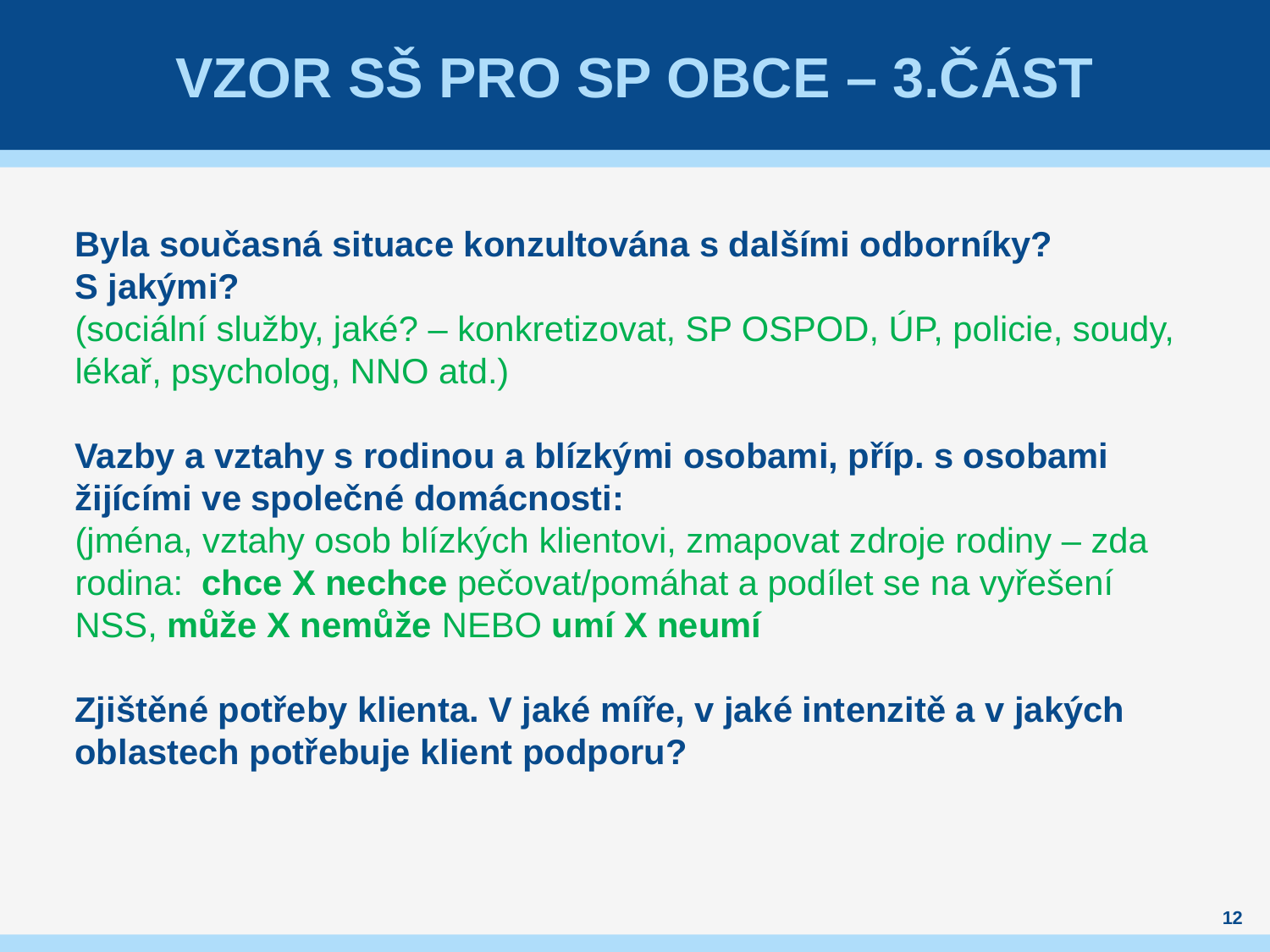

# Vzor Sš pro sp obce – 3.část

Byla současná situace konzultována s dalšími odborníky? S jakými?
(sociální služby, jaké? – konkretizovat, SP OSPOD, ÚP, policie, soudy, lékař, psycholog, NNO atd.)

Vazby a vztahy s rodinou a blízkými osobami, příp. s osobami žijícími ve společné domácnosti:
(jména, vztahy osob blízkých klientovi, zmapovat zdroje rodiny – zda rodina:	chce X nechce pečovat/pomáhat a podílet se na vyřešení NSS, může X nemůže NEBO umí X neumí

Zjištěné potřeby klienta. V jaké míře, v jaké intenzitě a v jakých oblastech potřebuje klient podporu?

12